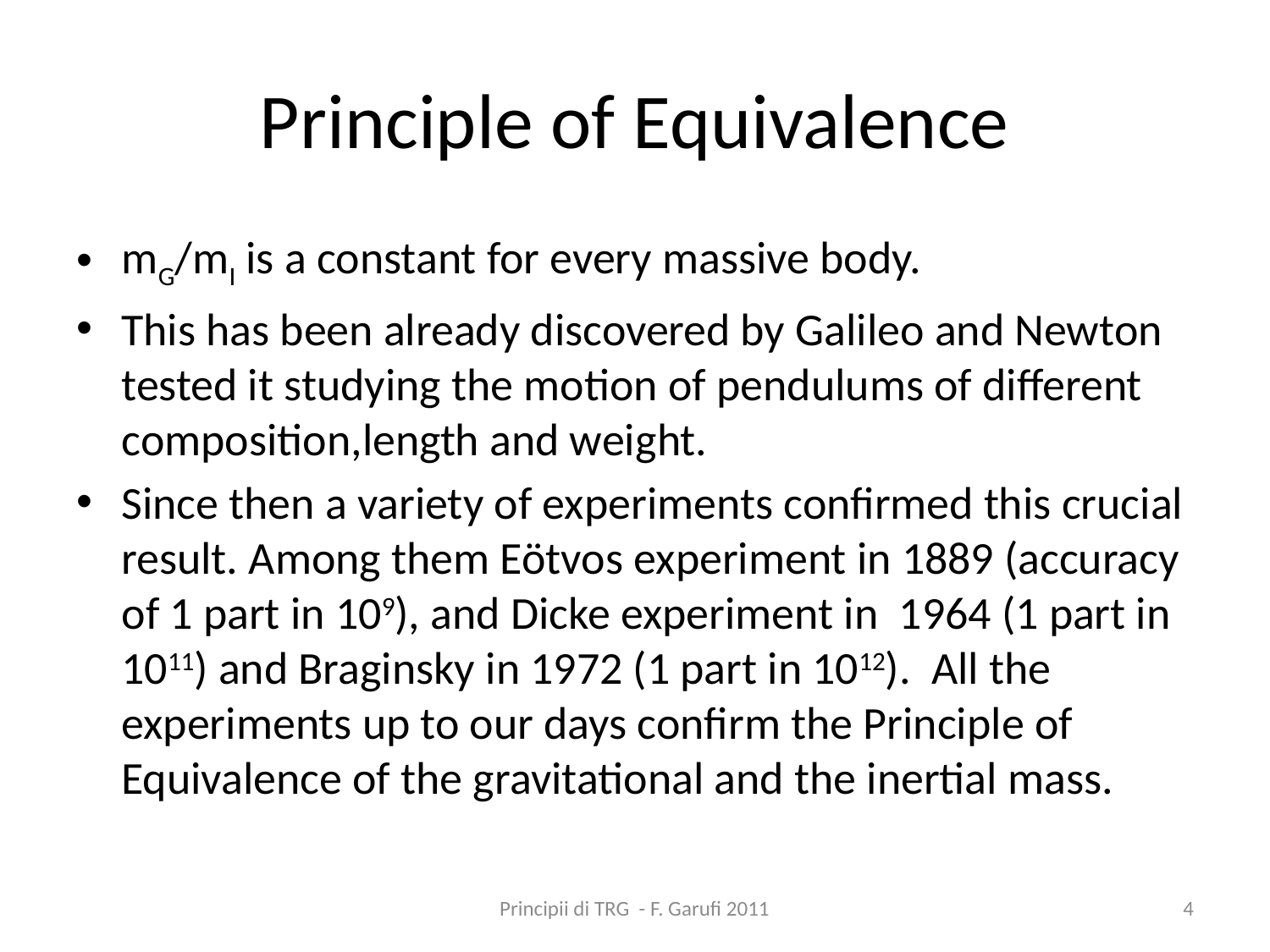

# Principle of Equivalence
mG/mI is a constant for every massive body.
This has been already discovered by Galileo and Newton tested it studying the motion of pendulums of different composition,length and weight.
Since then a variety of experiments confirmed this crucial result. Among them Eötvos experiment in 1889 (accuracy of 1 part in 109), and Dicke experiment in  1964 (1 part in 1011) and Braginsky in 1972 (1 part in 1012).  All the experiments up to our days confirm the Principle of Equivalence of the gravitational and the inertial mass.
Principii di TRG  - F. Garufi 2011
4